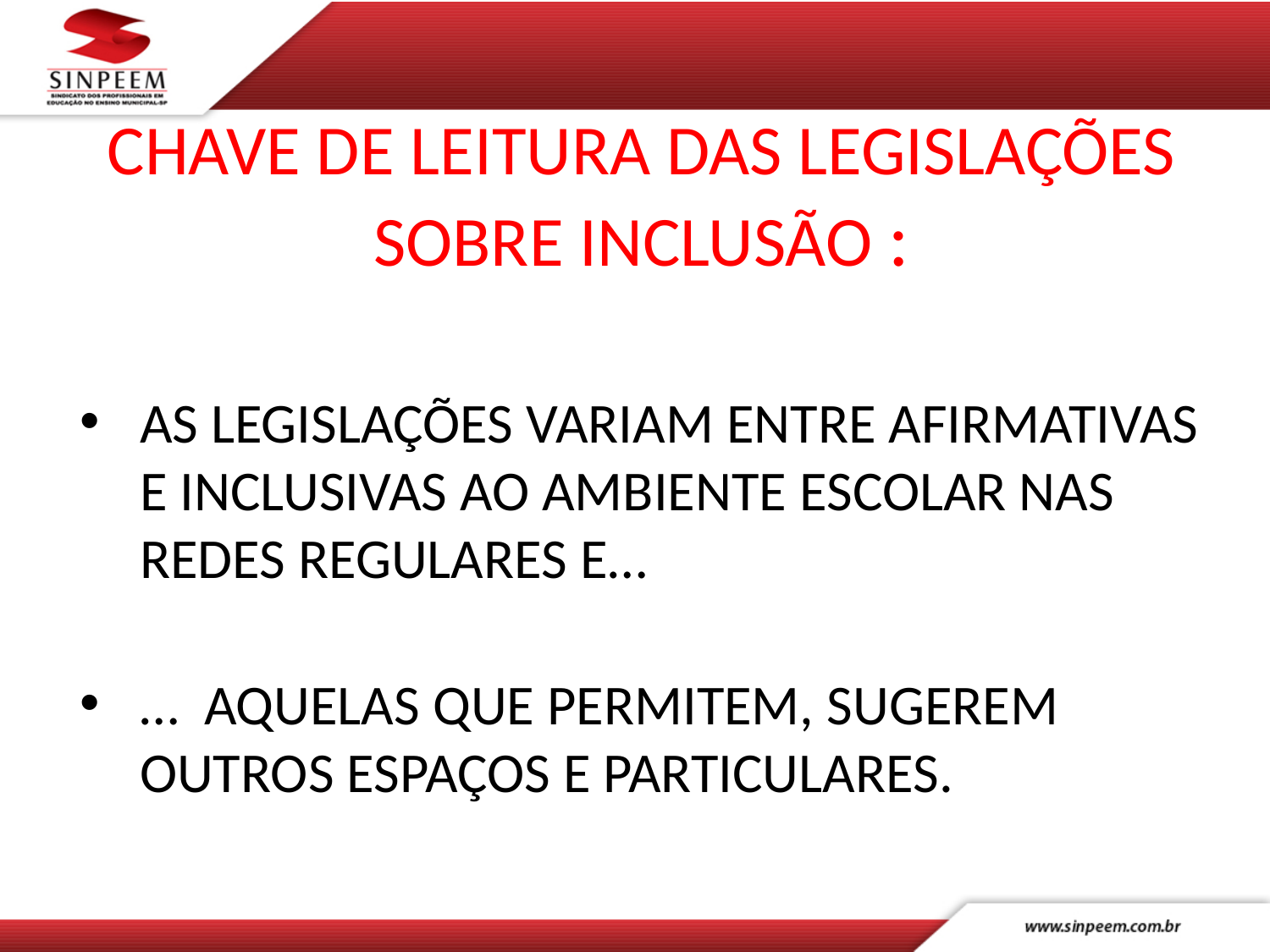

# CHAVE DE LEITURA DAS LEGISLAÇÕES SOBRE INCLUSÃO :

AS LEGISLAÇÕES VARIAM ENTRE AFIRMATIVAS E INCLUSIVAS AO AMBIENTE ESCOLAR NAS REDES REGULARES E…
…  AQUELAS QUE PERMITEM, SUGEREM OUTROS ESPAÇOS E PARTICULARES.